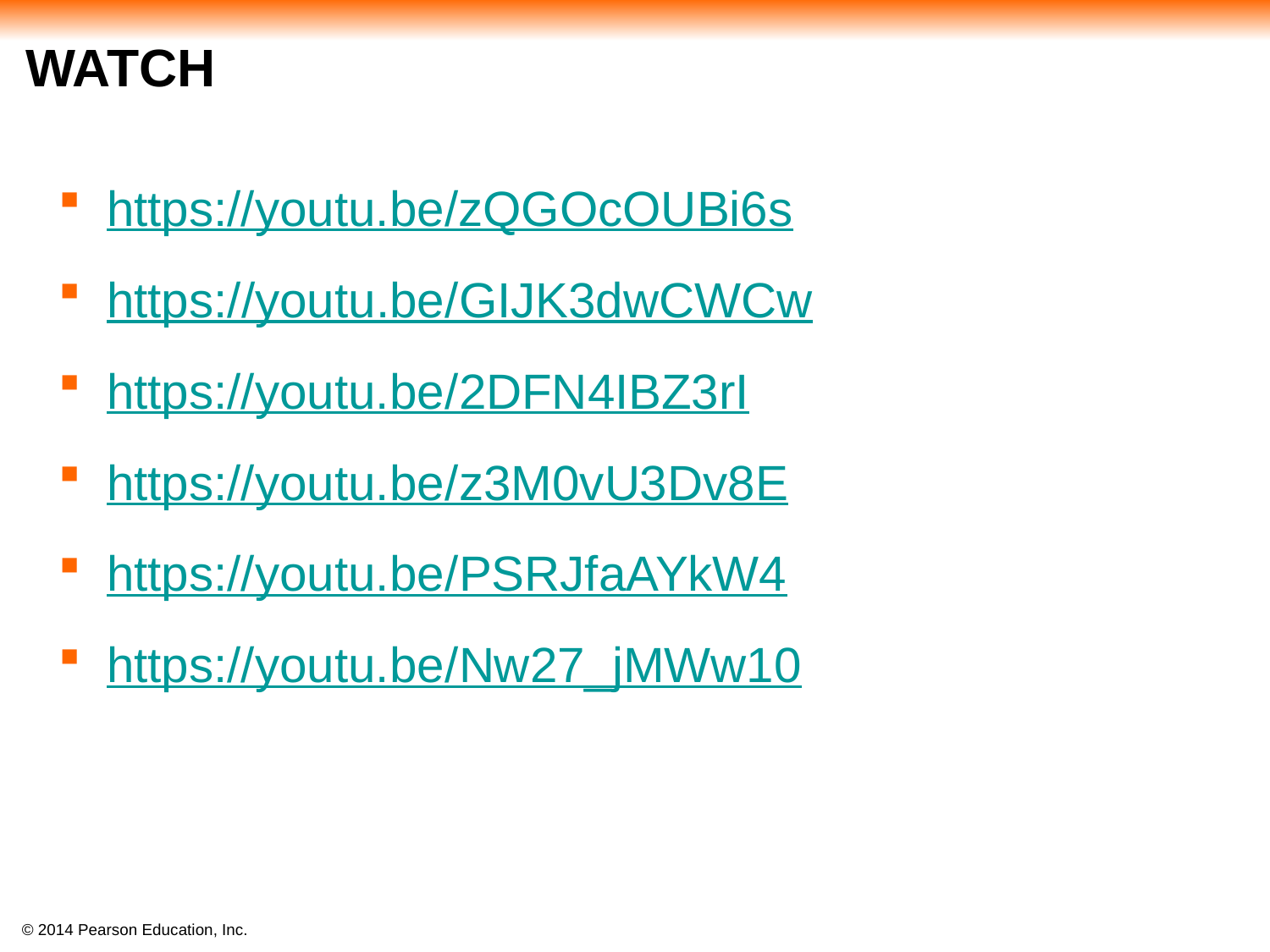

# WATCH
https://youtu.be/zQGOcOUBi6s
https://youtu.be/GIJK3dwCWCw
https://youtu.be/2DFN4IBZ3rI
https://youtu.be/z3M0vU3Dv8E
https://youtu.be/PSRJfaAYkW4
https://youtu.be/Nw27_jMWw10